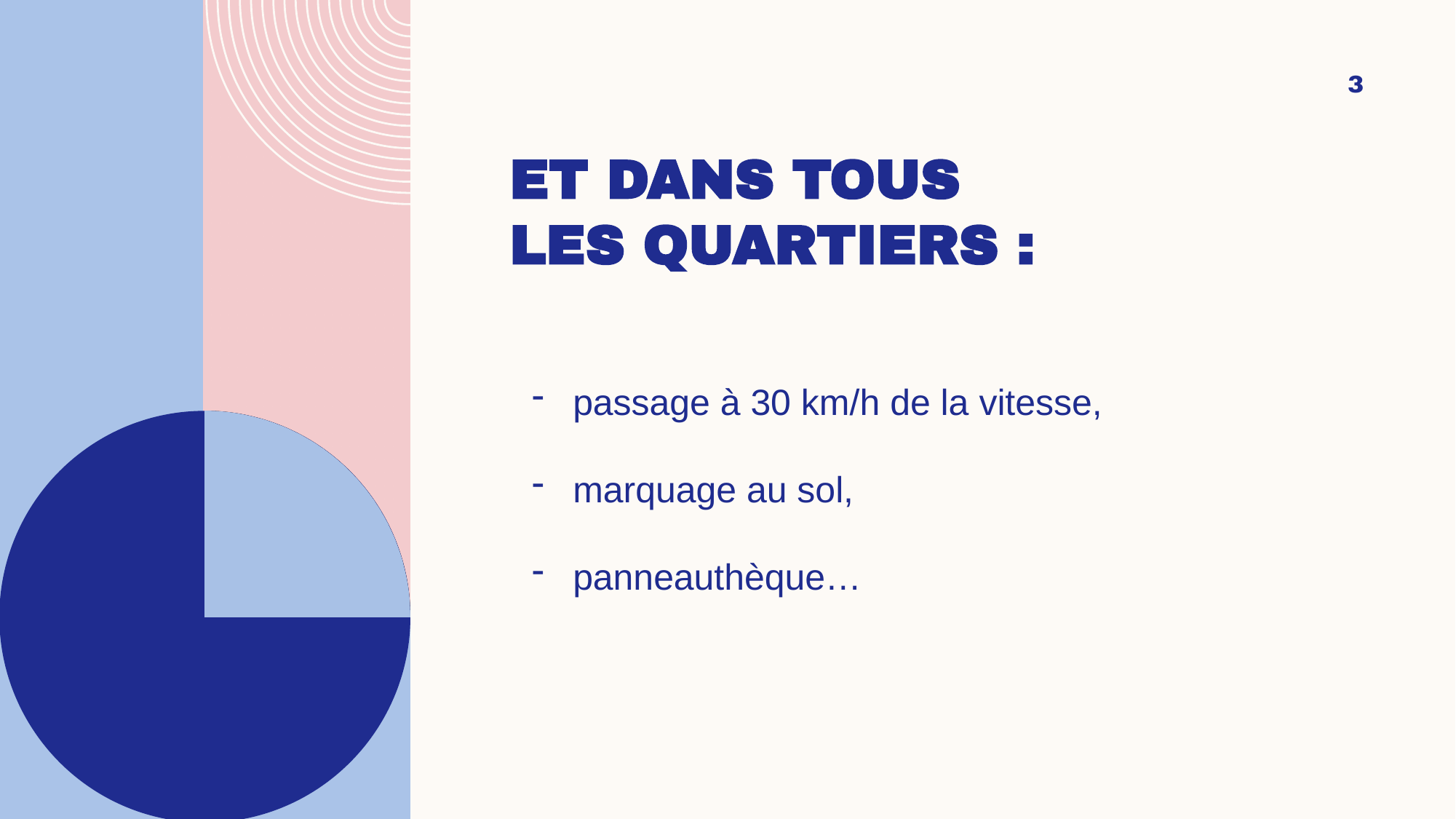

3
# Et dans tous les quartiers :
passage à 30 km/h de la vitesse,

marquage au sol,

panneauthèque…